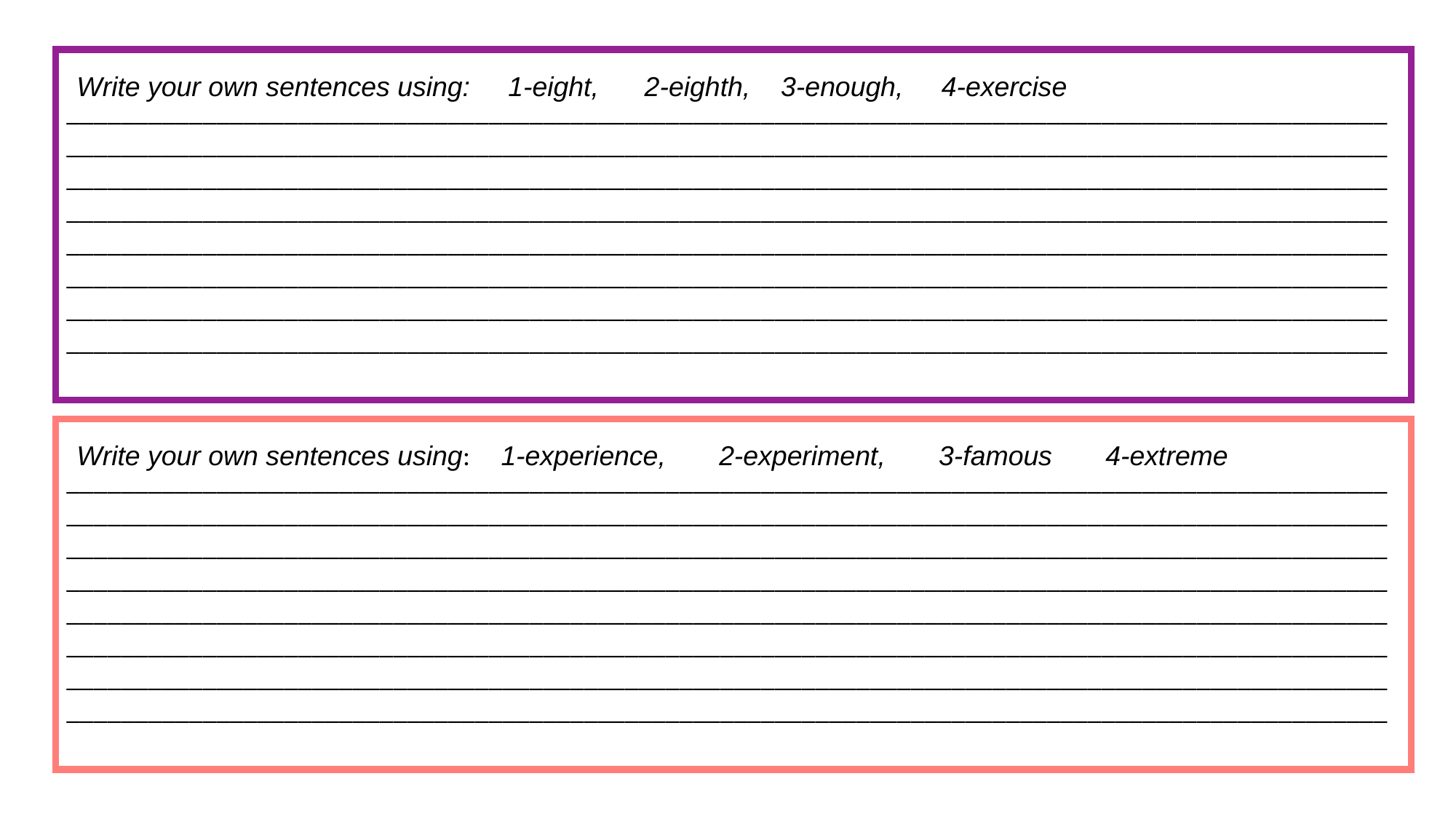

________________________________________________________________________________________________________________________________________________________________________________________________________________________________________________________________________________________________________________________________________________________________________________________________________________________________________________________________________________________________________________________________________________________________________________________________________________________________________________________________________________________________________________________________________________________________________________________________________
Write your own sentences using:     1-eight,      2-eighth,    3-enough,     4-exercise
________________________________________________________________________________________________________________________________________________________________________________________________________________________________________________________________________________________________________________________________________________________________________________________________________________________________________________________________________________________________________________________________________________________________________________________________________________________________________________________________________________________________________________________________________________________________________________________________________
Write your own sentences using:     1-experience,       2-experiment,       3-famous       4-extreme